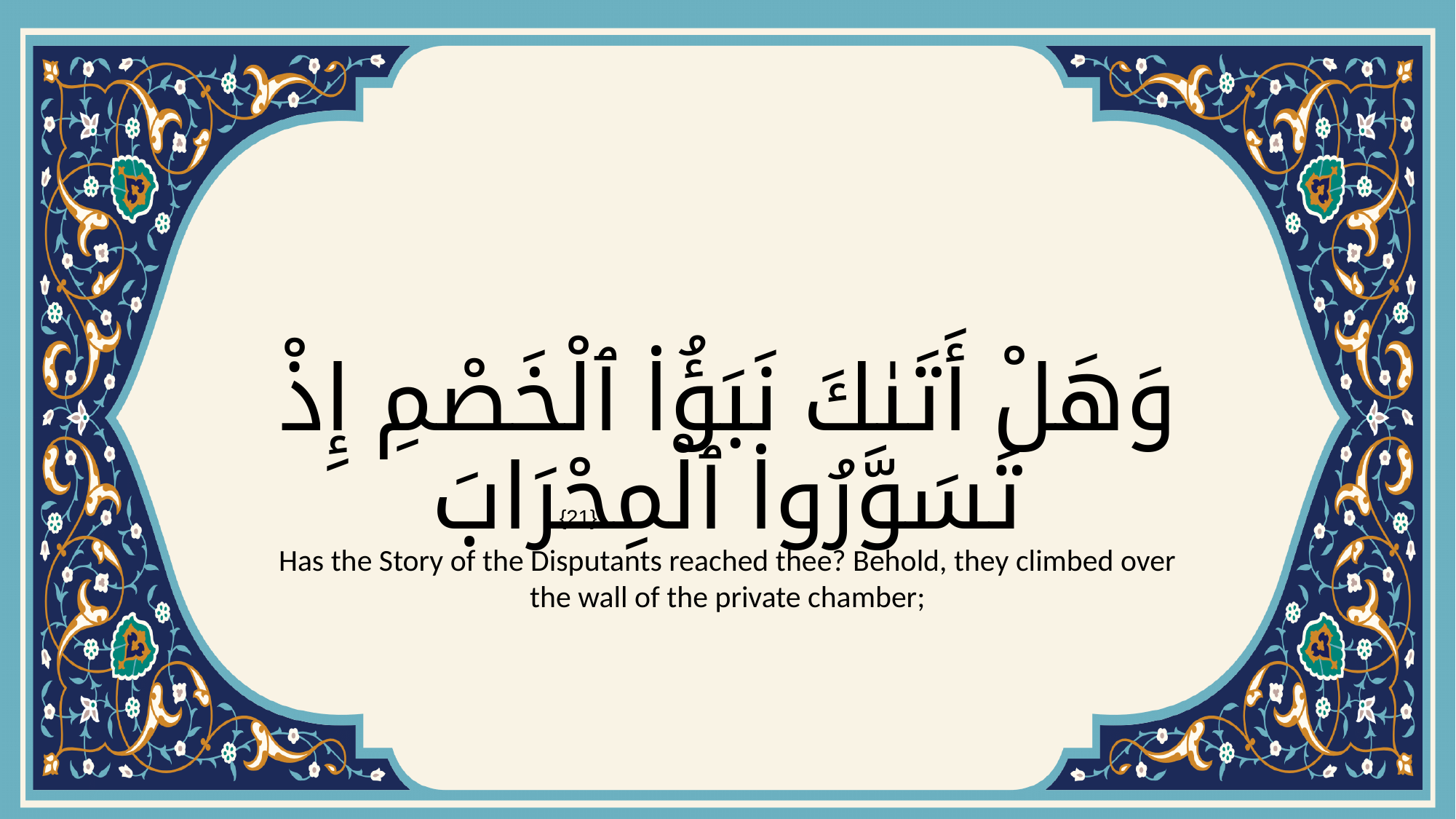

# وَهَلْ أَتَىٰكَ نَبَؤُا۟ ٱلْخَصْمِ إِذْ تَسَوَّرُوا۟ ٱلْمِحْرَابَ
{21}
Has the Story of the Disputants reached thee? Behold, they climbed over the wall of the private chamber;